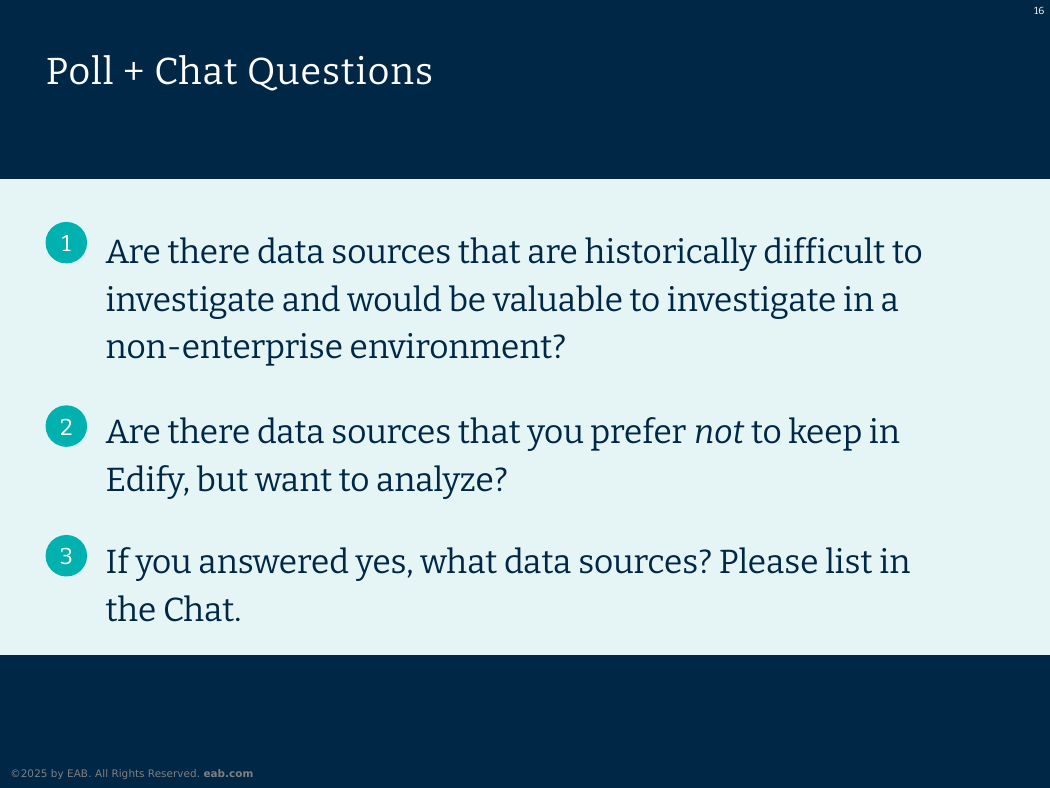

# Poll + Chat Questions

1
Are there data sources that are historically difficult to investigate and would be valuable to investigate in a non-enterprise environment?
Are there data sources that you prefer not to keep in Edify, but want to analyze?
2
If you answered yes, what data sources? Please list in the Chat.
3